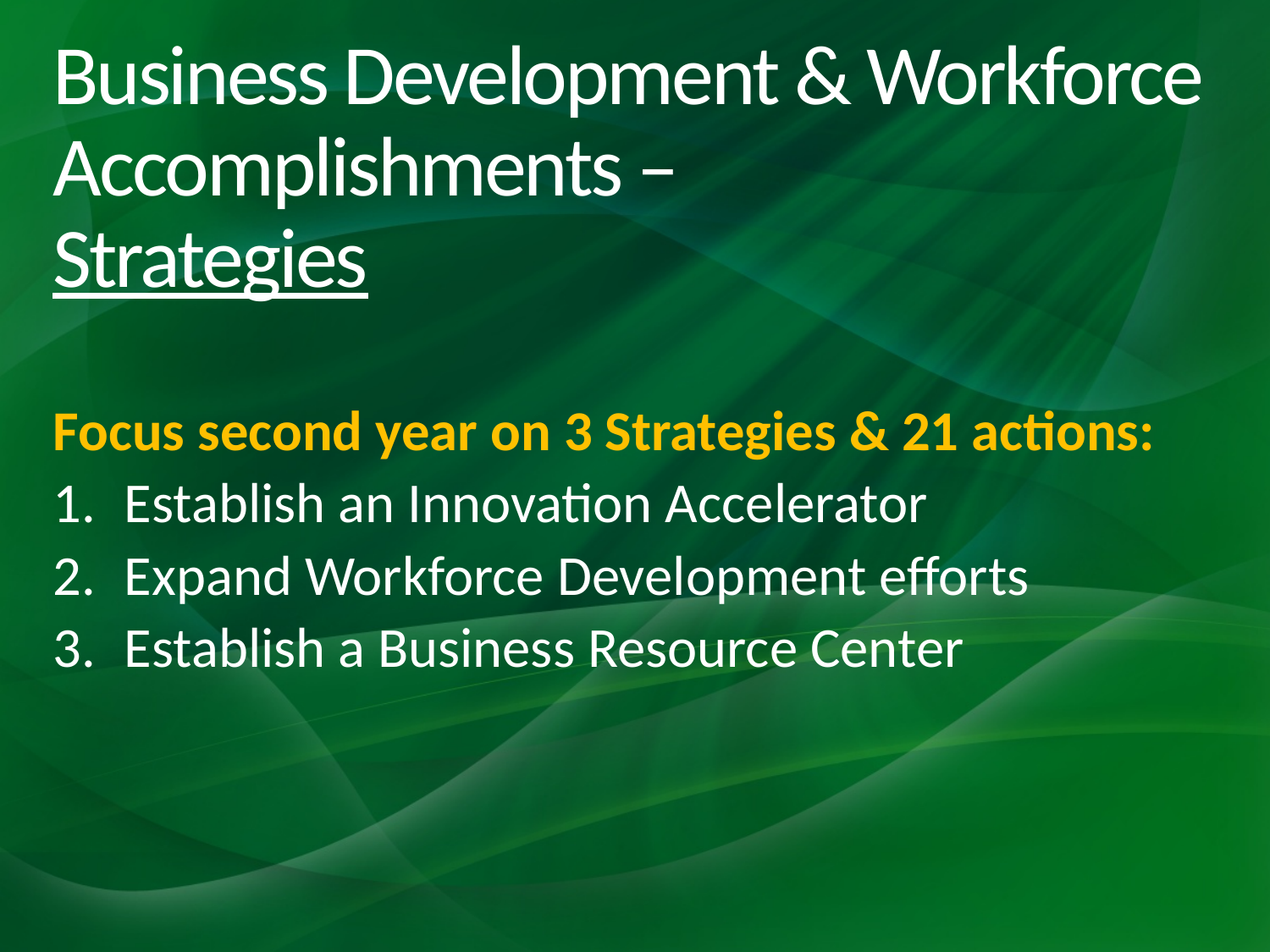

# Business Development & Workforce Accomplishments – Strategies
Focus second year on 3 Strategies & 21 actions:
Establish an Innovation Accelerator
Expand Workforce Development efforts
Establish a Business Resource Center